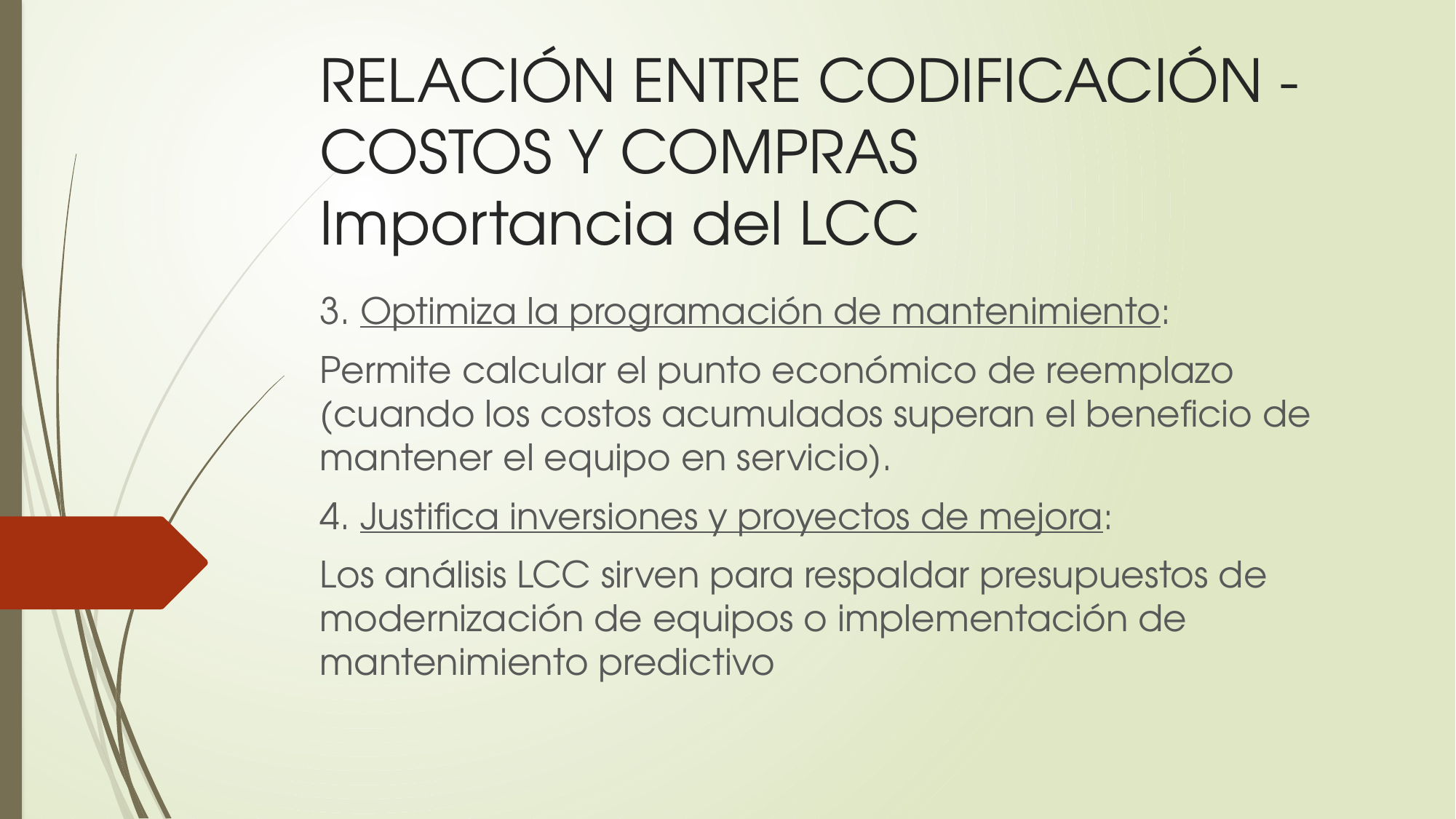

# RELACIÓN ENTRE CODIFICACIÓN - COSTOS Y COMPRAS Importancia del LCC
3. Optimiza la programación de mantenimiento:
Permite calcular el punto económico de reemplazo (cuando los costos acumulados superan el beneficio de mantener el equipo en servicio).
4. Justifica inversiones y proyectos de mejora:
Los análisis LCC sirven para respaldar presupuestos de modernización de equipos o implementación de mantenimiento predictivo